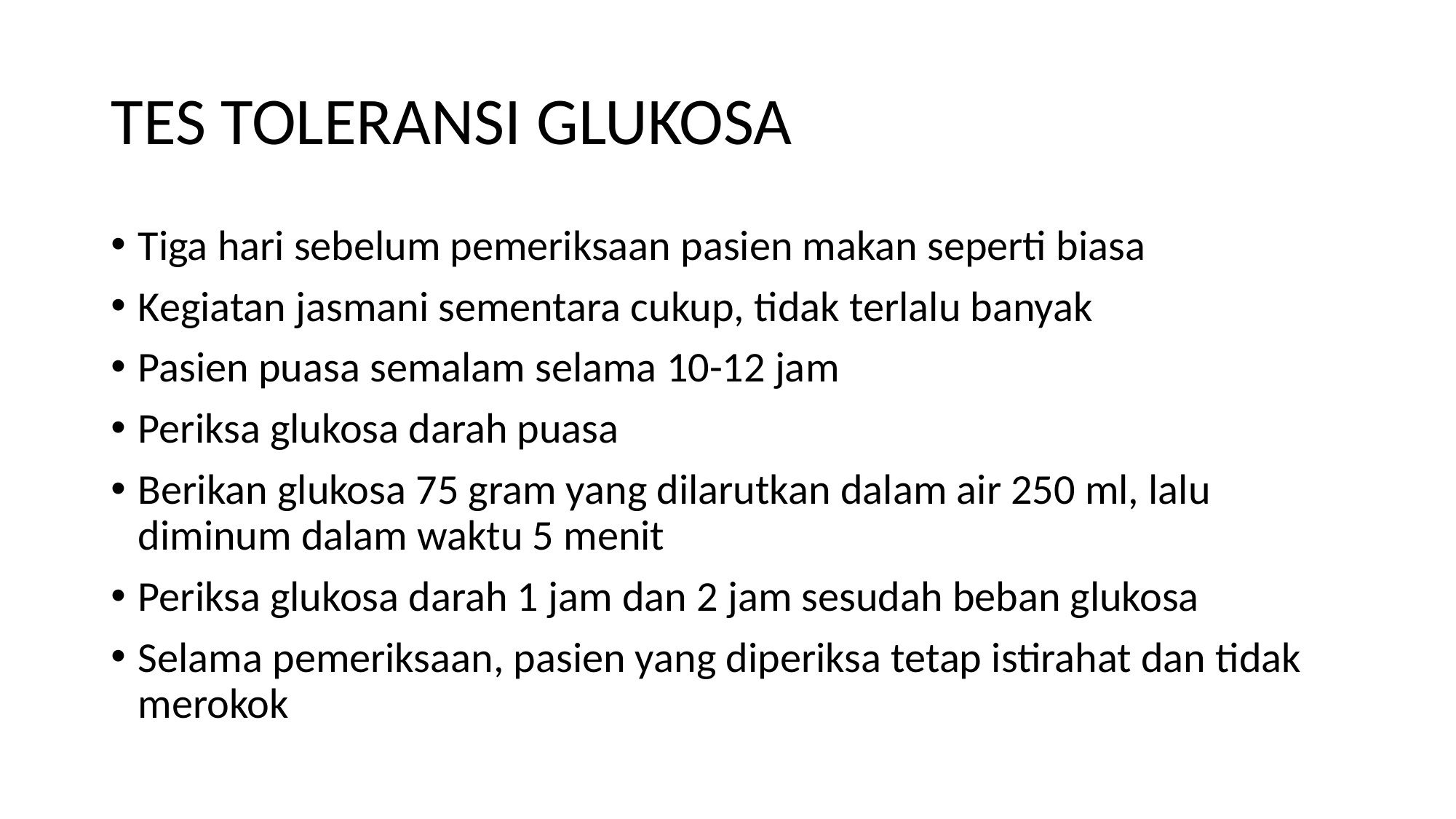

# TES TOLERANSI GLUKOSA
Tiga hari sebelum pemeriksaan pasien makan seperti biasa
Kegiatan jasmani sementara cukup, tidak terlalu banyak
Pasien puasa semalam selama 10-12 jam
Periksa glukosa darah puasa
Berikan glukosa 75 gram yang dilarutkan dalam air 250 ml, lalu diminum dalam waktu 5 menit
Periksa glukosa darah 1 jam dan 2 jam sesudah beban glukosa
Selama pemeriksaan, pasien yang diperiksa tetap istirahat dan tidak merokok